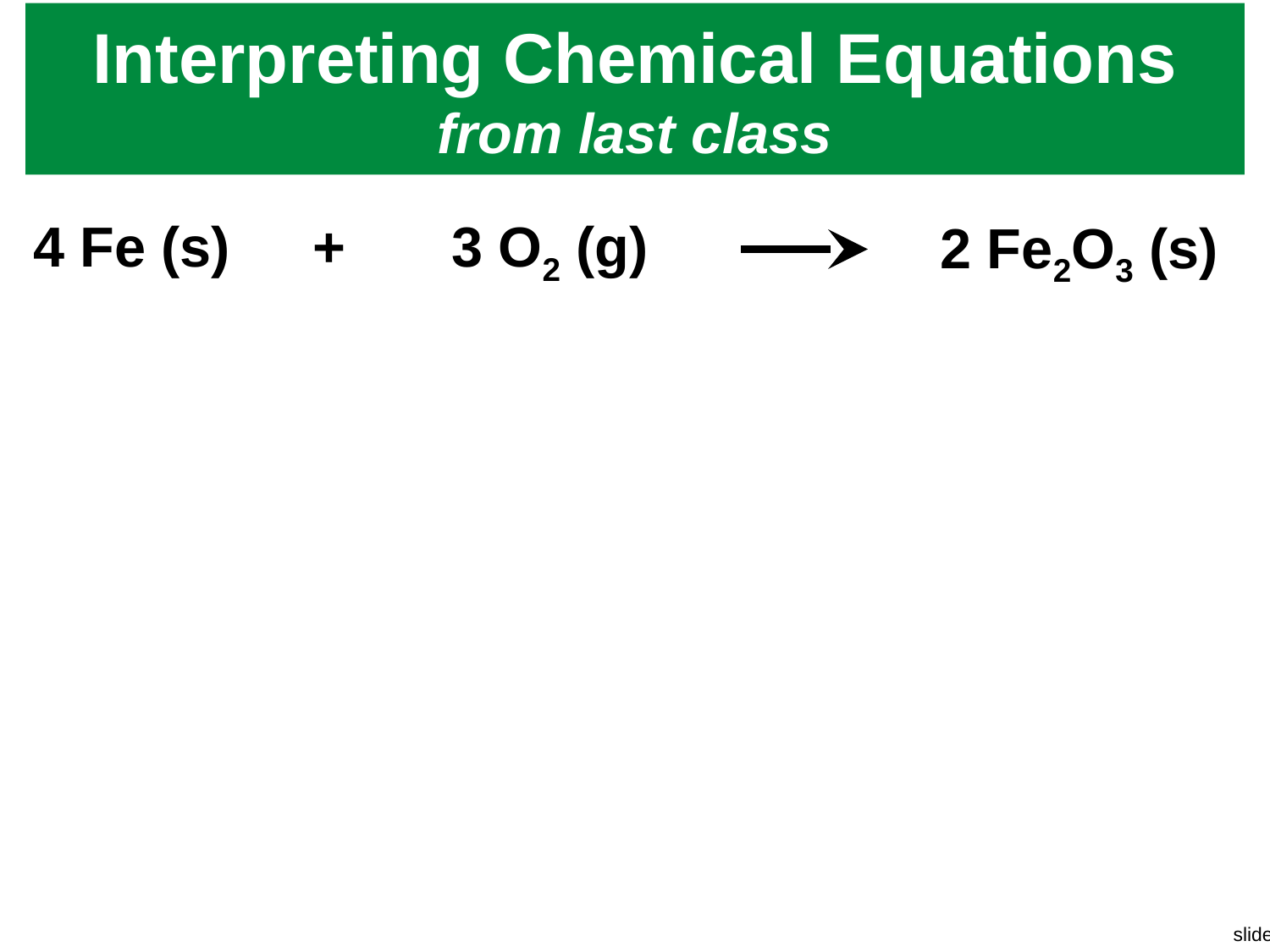

# Interpreting Chemical Equations from last class
4 Fe (s)
+
3 O2 (g)
2 Fe2O3 (s)